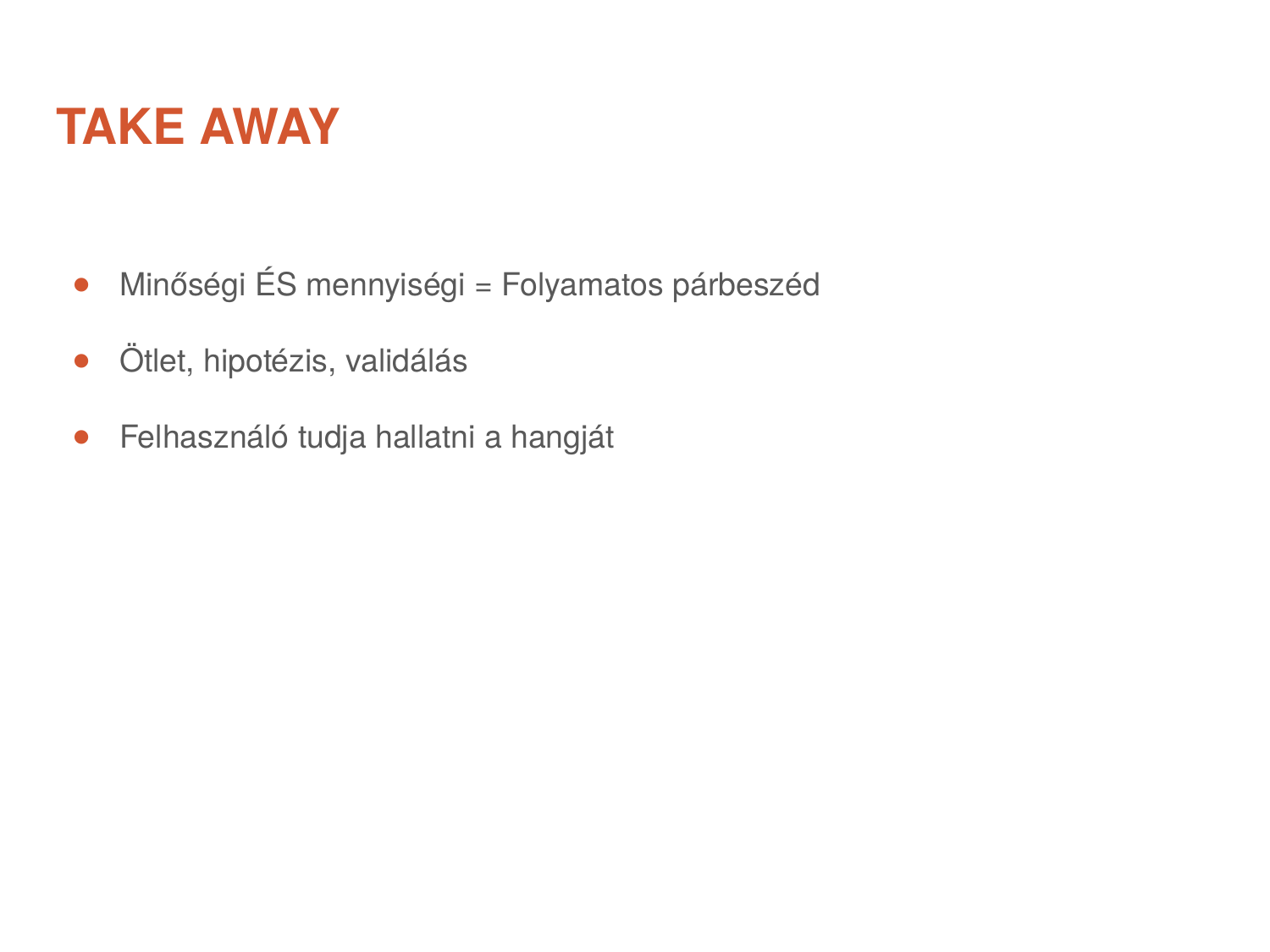

# TAKE AWAY
Minőségi ÉS mennyiségi = Folyamatos párbeszéd
Ötlet, hipotézis, validálás
Felhasználó tudja hallatni a hangját